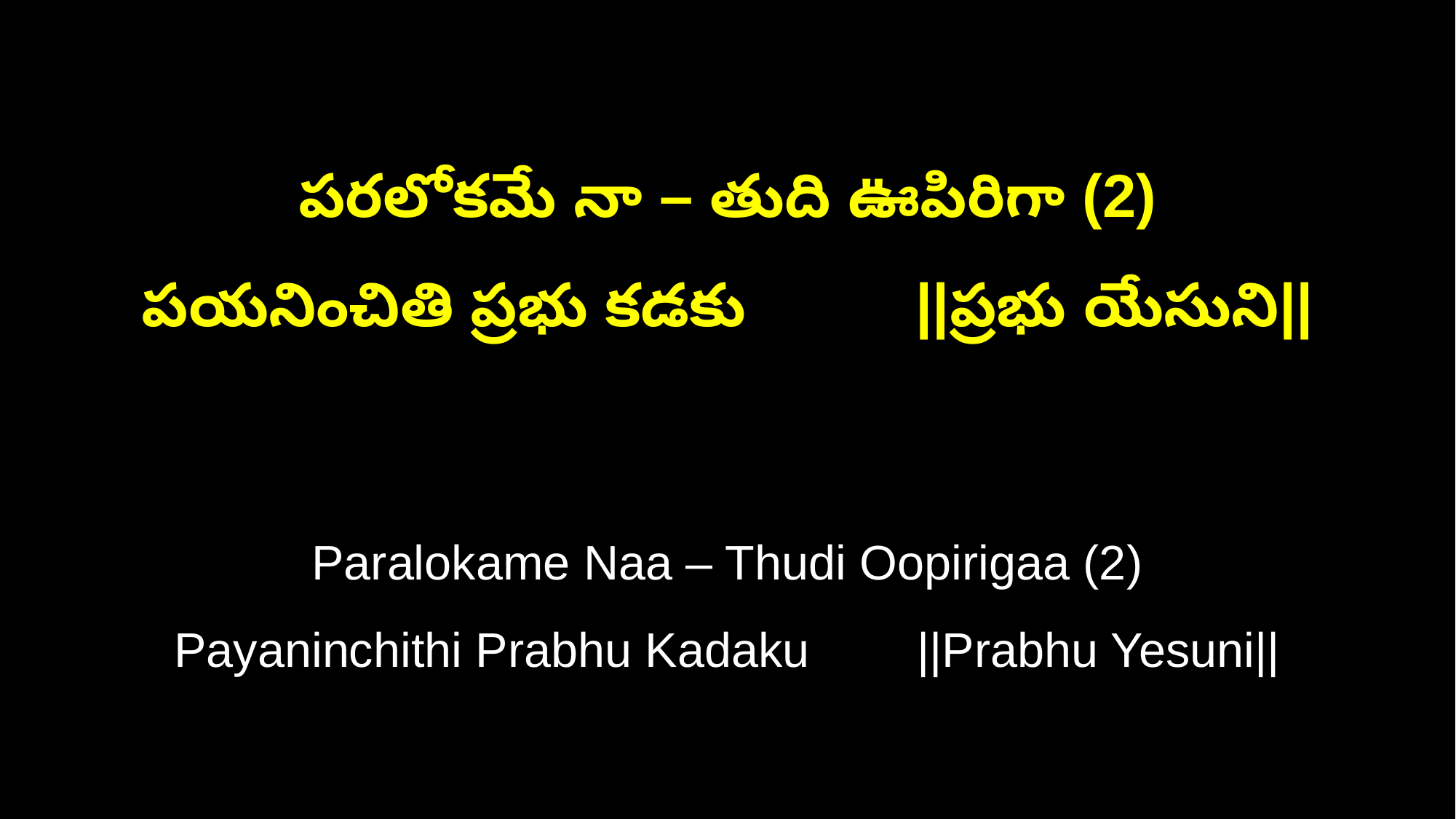

పరలోకమే నా – తుది ఊపిరిగా (2)
పయనించితి ప్రభు కడకు          ||ప్రభు యేసుని||
Paralokame Naa – Thudi Oopirigaa (2)
Payaninchithi Prabhu Kadaku        ||Prabhu Yesuni||